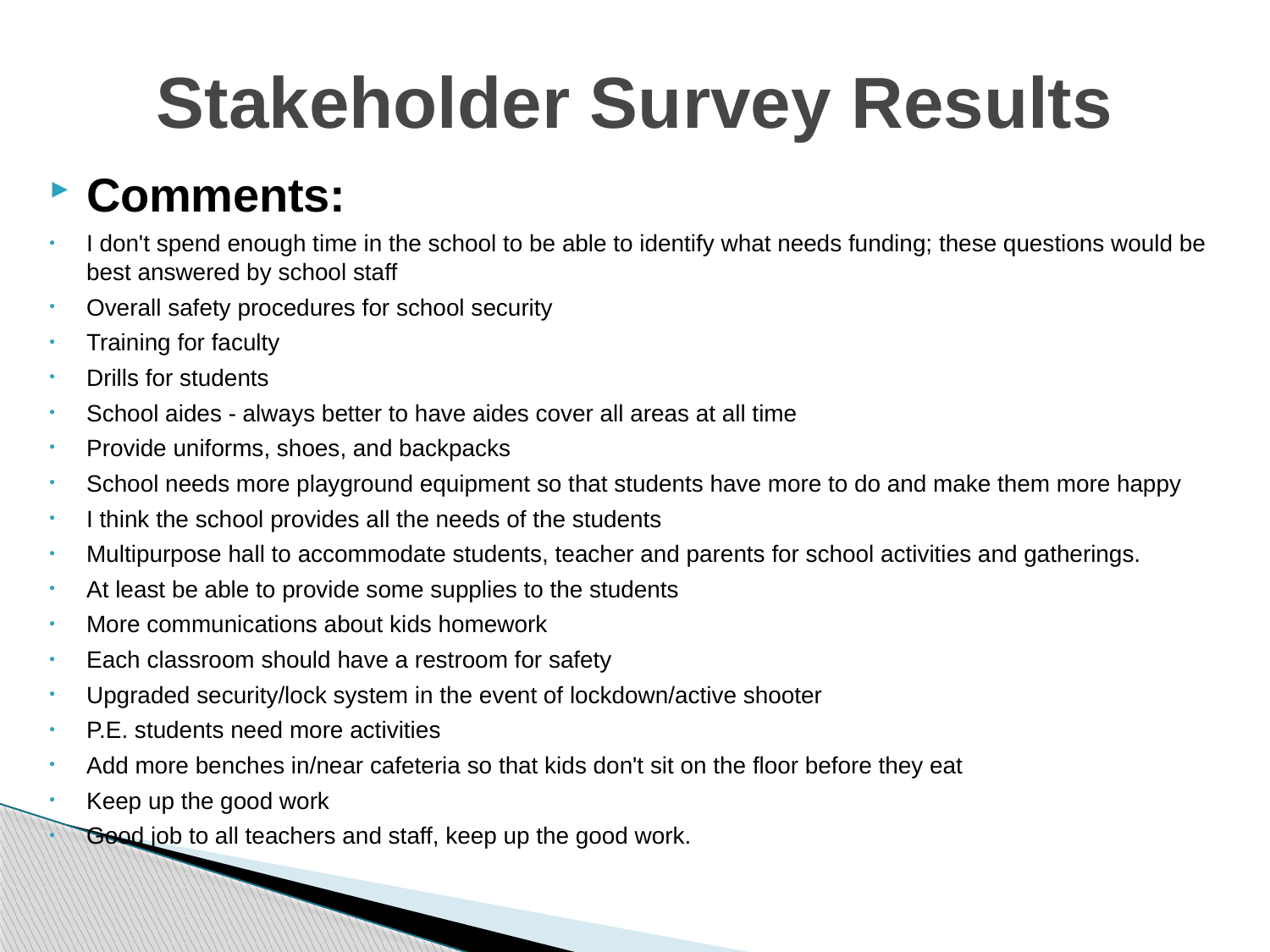

# Stakeholder Survey Results
Comments:
I don't spend enough time in the school to be able to identify what needs funding; these questions would be best answered by school staff
Overall safety procedures for school security
Training for faculty
Drills for students
School aides - always better to have aides cover all areas at all time
Provide uniforms, shoes, and backpacks
School needs more playground equipment so that students have more to do and make them more happy
I think the school provides all the needs of the students
Multipurpose hall to accommodate students, teacher and parents for school activities and gatherings.
At least be able to provide some supplies to the students
More communications about kids homework
Each classroom should have a restroom for safety
Upgraded security/lock system in the event of lockdown/active shooter
P.E. students need more activities
Add more benches in/near cafeteria so that kids don't sit on the floor before they eat
Keep up the good work
Good job to all teachers and staff, keep up the good work.